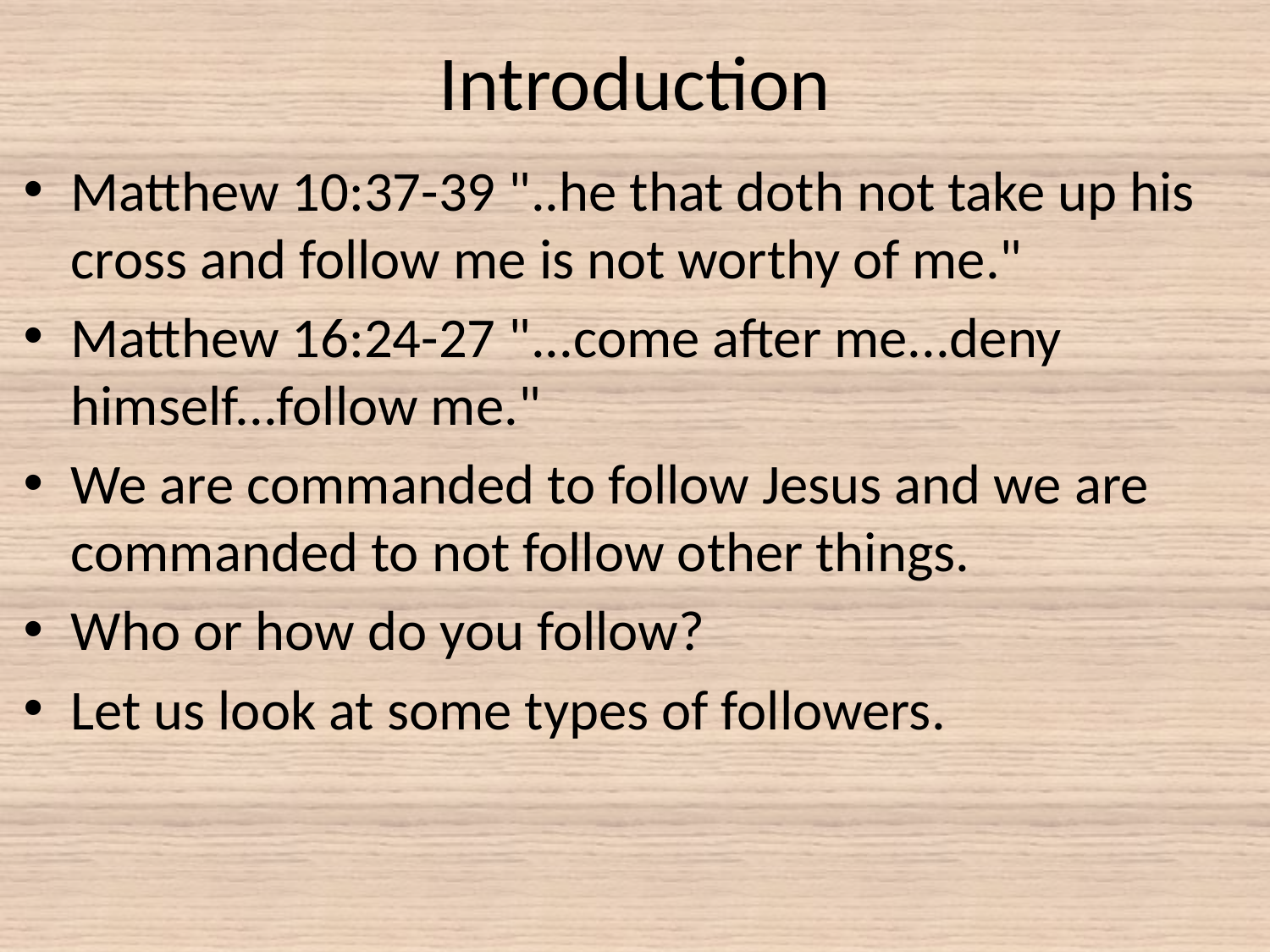

# Introduction
Matthew 10:37-39 "..he that doth not take up his cross and follow me is not worthy of me."
Matthew 16:24-27 "...come after me...deny himself...follow me."
We are commanded to follow Jesus and we are commanded to not follow other things.
Who or how do you follow?
Let us look at some types of followers.